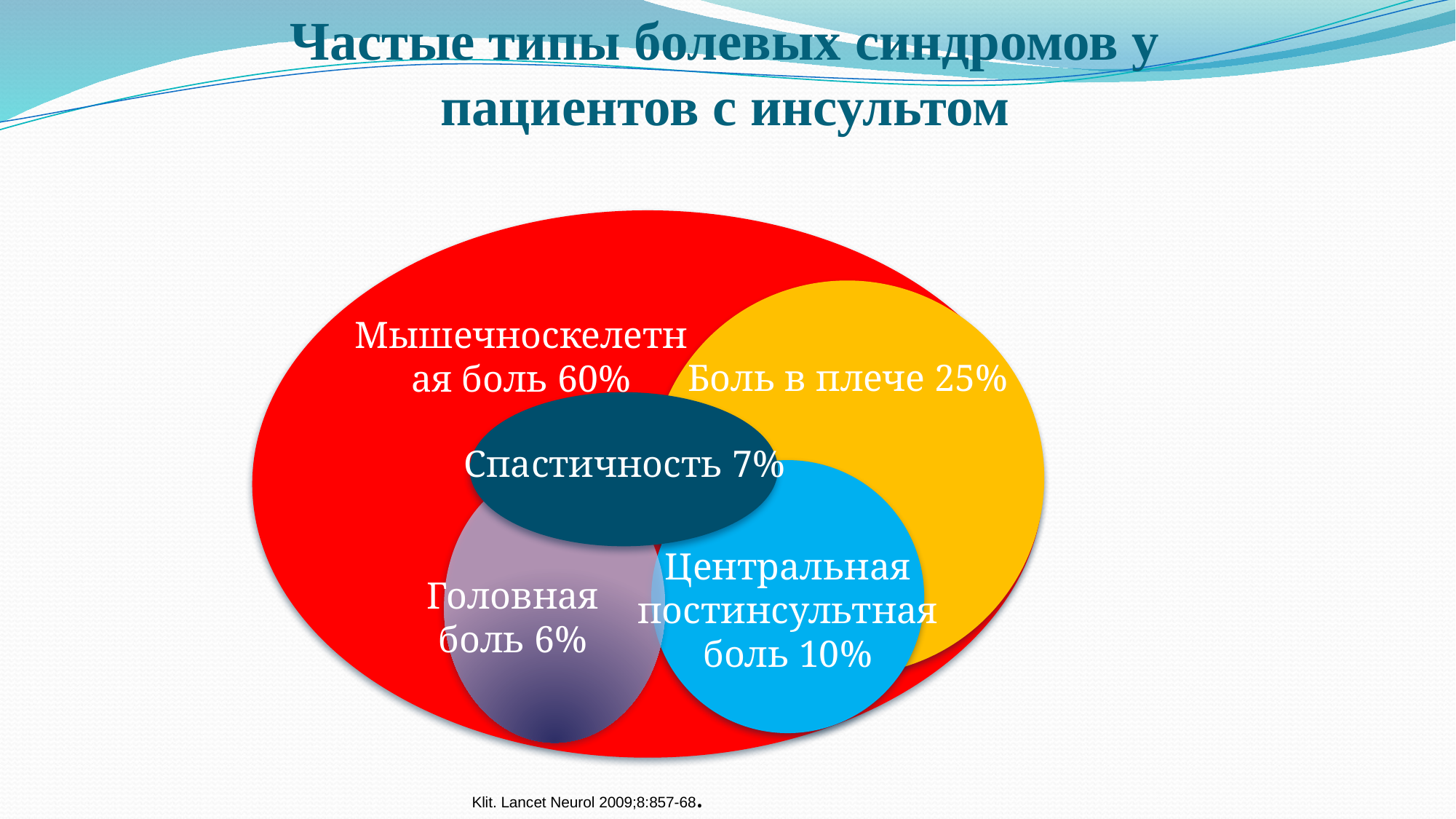

# Частые типы болевых синдромов у пациентов с инсультом

Мышечноскелетная боль 60%
Боль в плече 25%
Спастичность 7%
Центральная постинсультная боль 10%
Головная боль 6%
Klit. Lancet Neurol 2009;8:857-68.